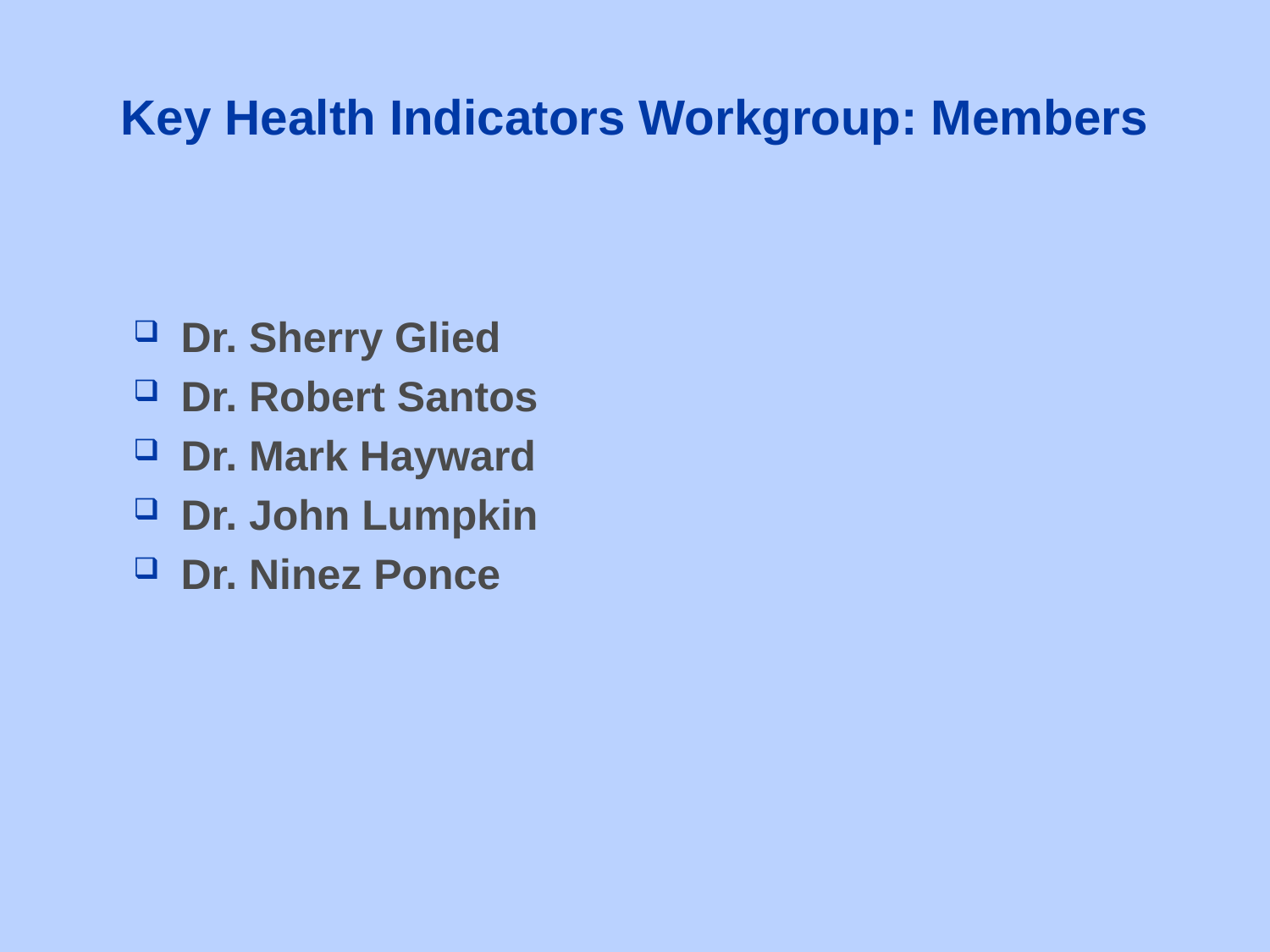

# Key Health Indicators Workgroup: Members

Dr. Sherry Glied
Dr. Robert Santos
Dr. Mark Hayward
Dr. John Lumpkin
Dr. Ninez Ponce